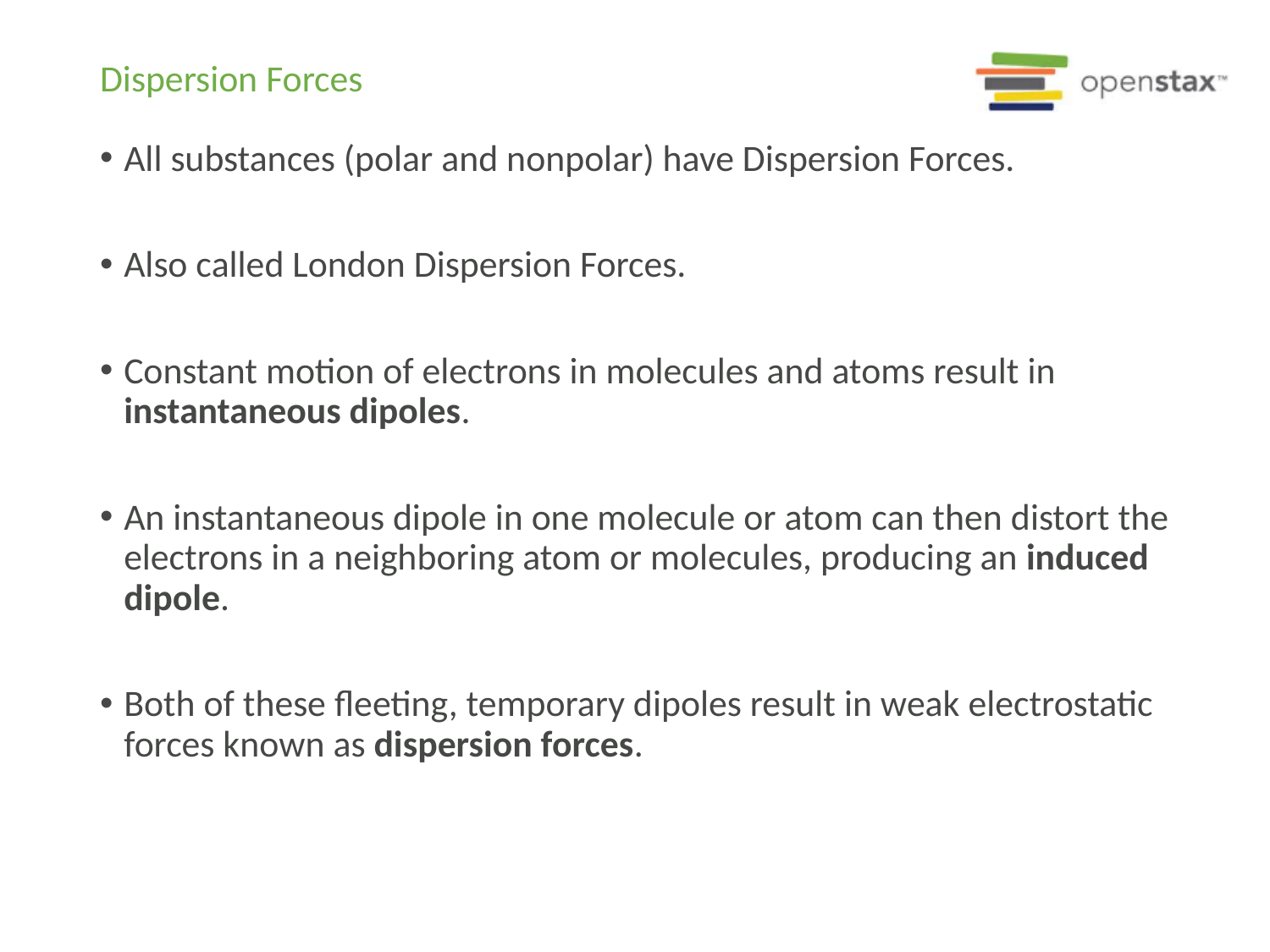

# Dispersion Forces
All substances (polar and nonpolar) have Dispersion Forces.

Also called London Dispersion Forces.

Constant motion of electrons in molecules and atoms result in instantaneous dipoles.

An instantaneous dipole in one molecule or atom can then distort the electrons in a neighboring atom or molecules, producing an induced dipole.

Both of these fleeting, temporary dipoles result in weak electrostatic forces known as dispersion forces.